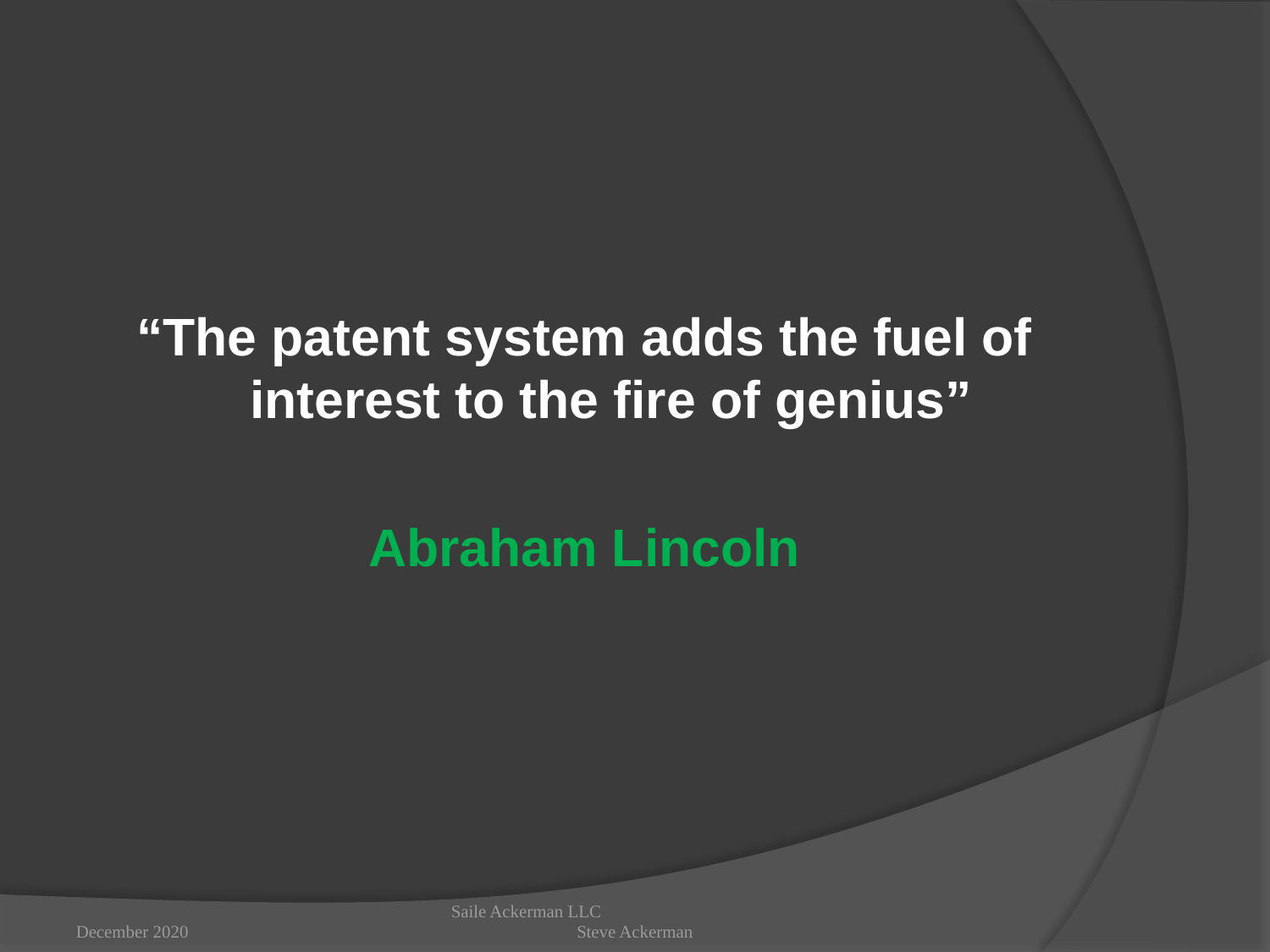

“The patent system adds the fuel of interest to the fire of genius”

Abraham Lincoln

December 2020
Saile Ackerman LLC                                                  Steve Ackerman